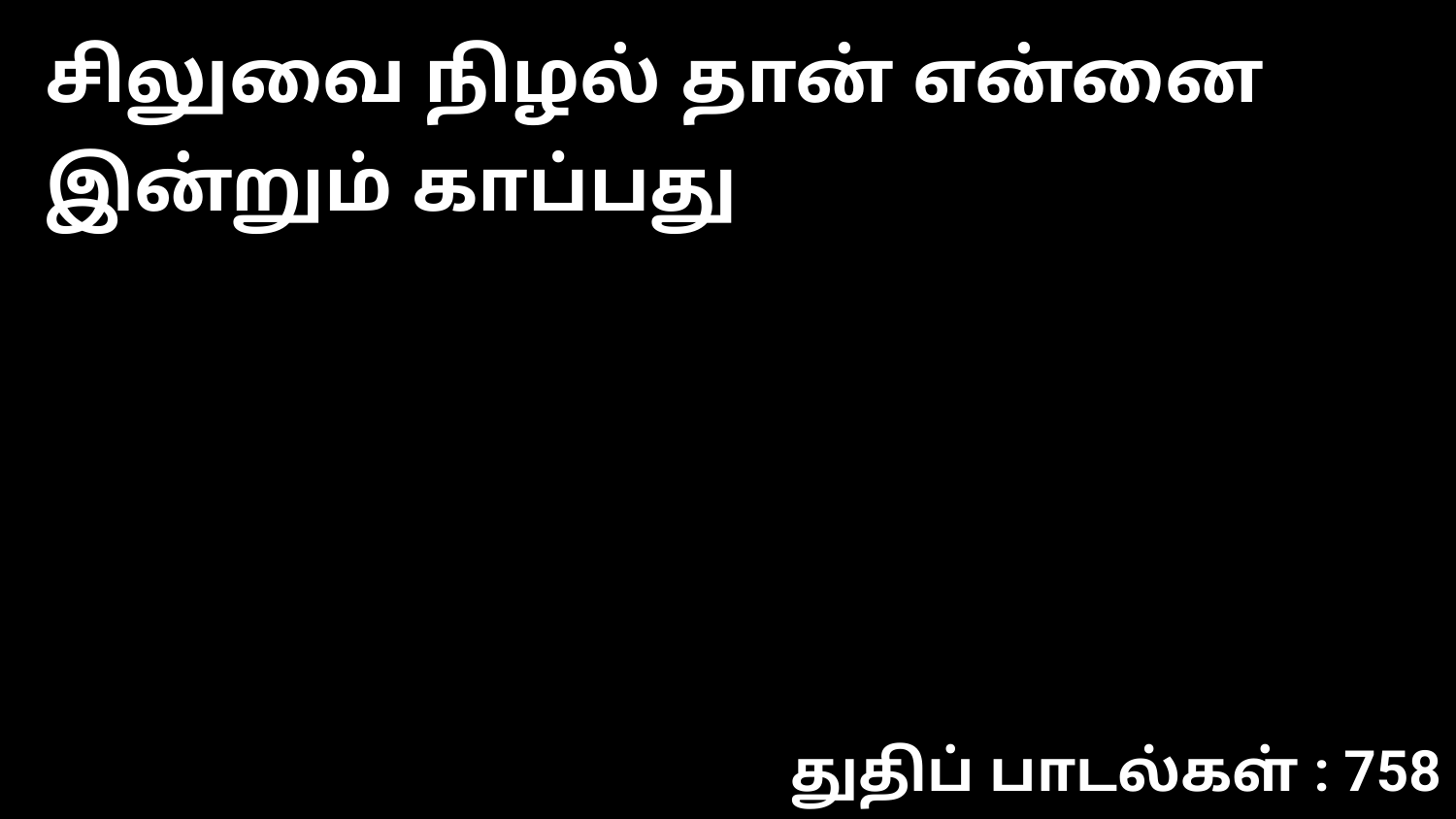

சிலுவை நிழல் தான் என்னை இன்றும் காப்பது
துதிப் பாடல்கள் : 758